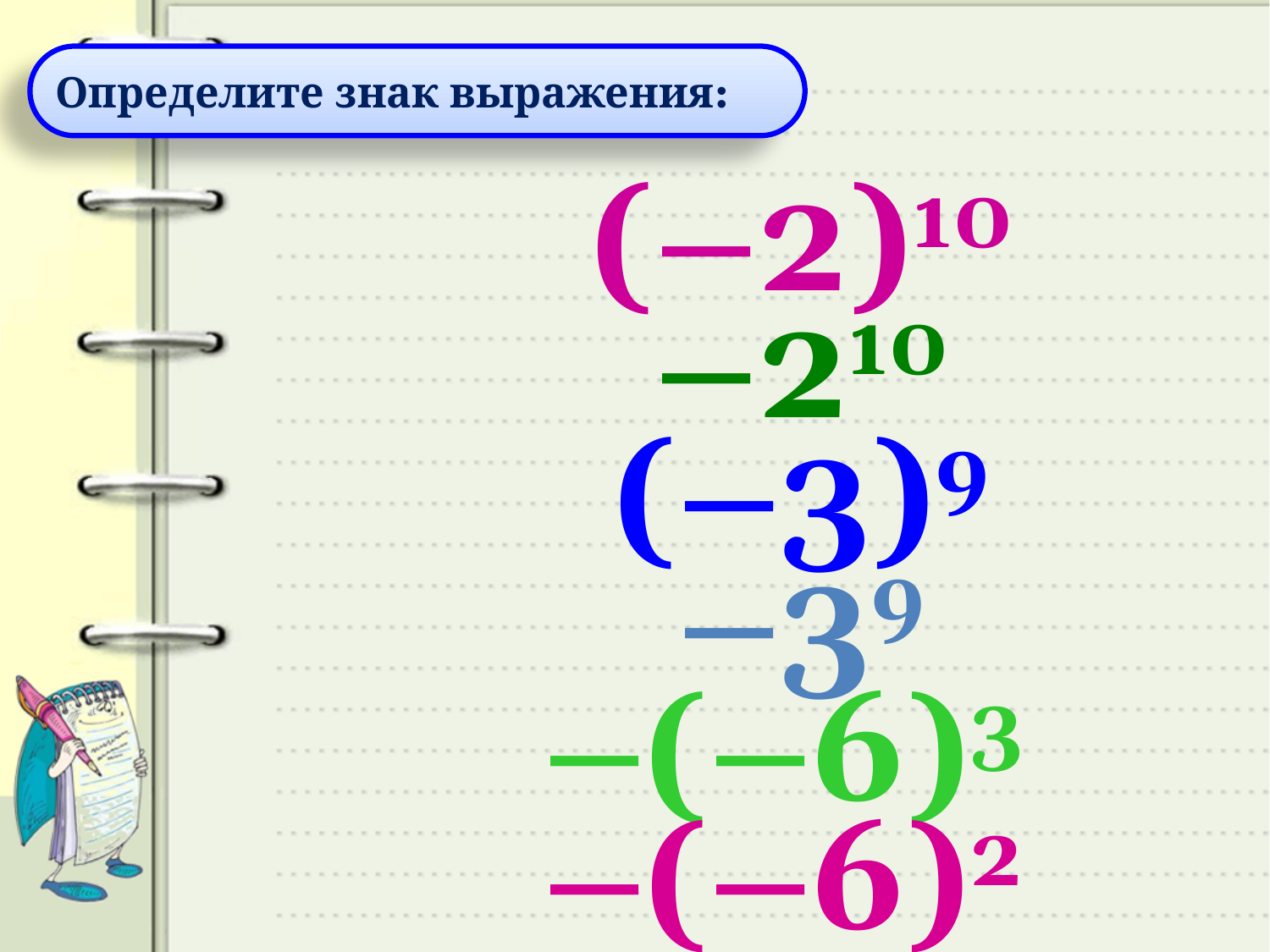

Определите знак выражения:
(–2)10
–210
(–3)9
–39
–(–6)3
–(–6)2